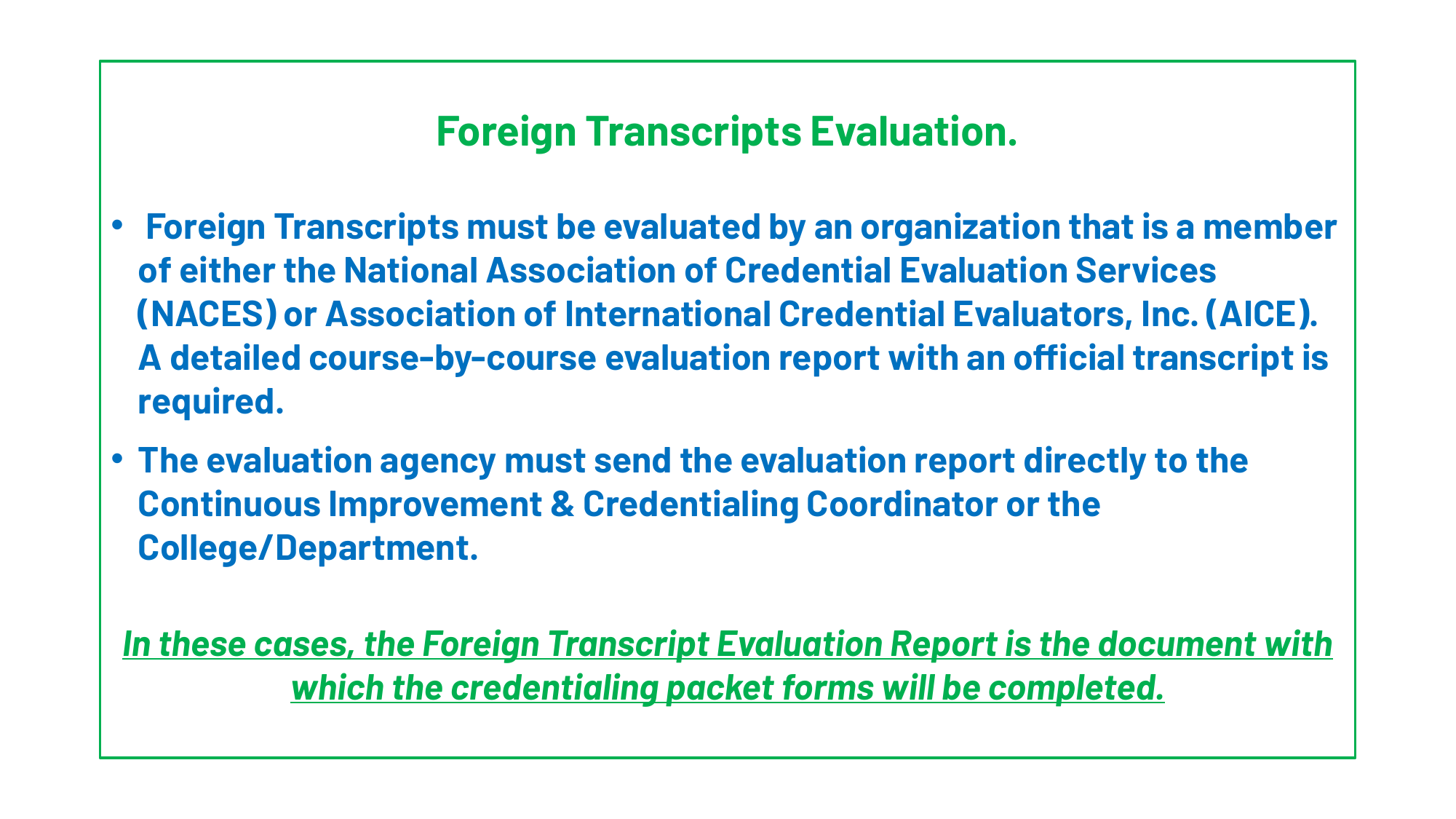

Foreign Transcripts Evaluation.

 Foreign Transcripts must be evaluated by an organization that is a member of either the National Association of Credential Evaluation Services (NACES) or Association of International Credential Evaluators, Inc. (AICE). A detailed course-by-course evaluation report with an official transcript is required.
The evaluation agency must send the evaluation report directly to the Continuous Improvement & Credentialing Coordinator or the College/Department.

In these cases, the Foreign Transcript Evaluation Report is the document with which the credentialing packet forms will be completed.